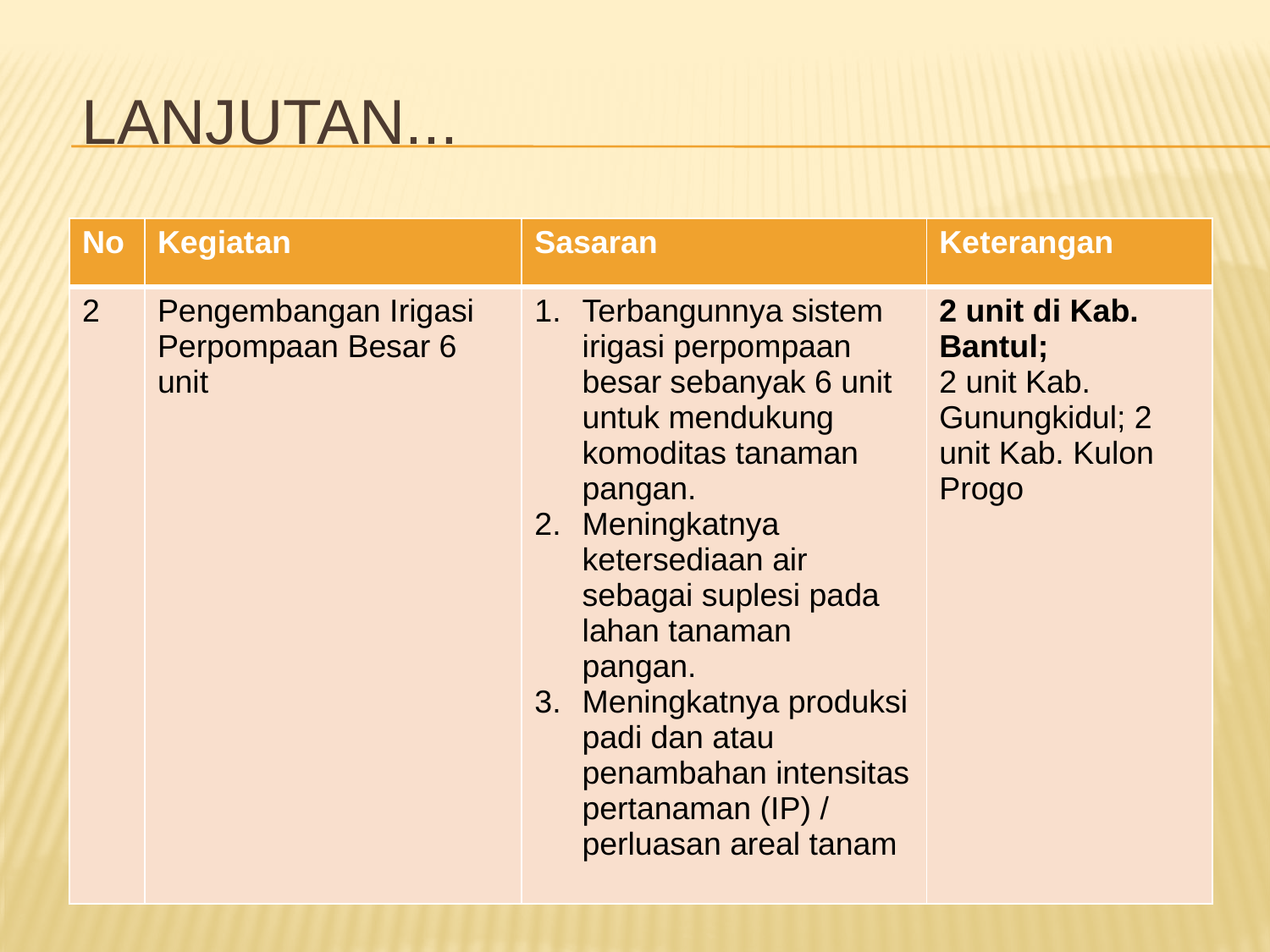

# Lanjutan...
| No | Kegiatan | Sasaran | Keterangan |
| --- | --- | --- | --- |
| 2 | Pengembangan Irigasi Perpompaan Besar 6 unit | Terbangunnya sistem irigasi perpompaan besar sebanyak 6 unit untuk mendukung komoditas tanaman pangan. Meningkatnya ketersediaan air sebagai suplesi pada lahan tanaman pangan. Meningkatnya produksi padi dan atau penambahan intensitas pertanaman (IP) / perluasan areal tanam | 2 unit di Kab. Bantul; 2 unit Kab. Gunungkidul; 2 unit Kab. Kulon Progo |